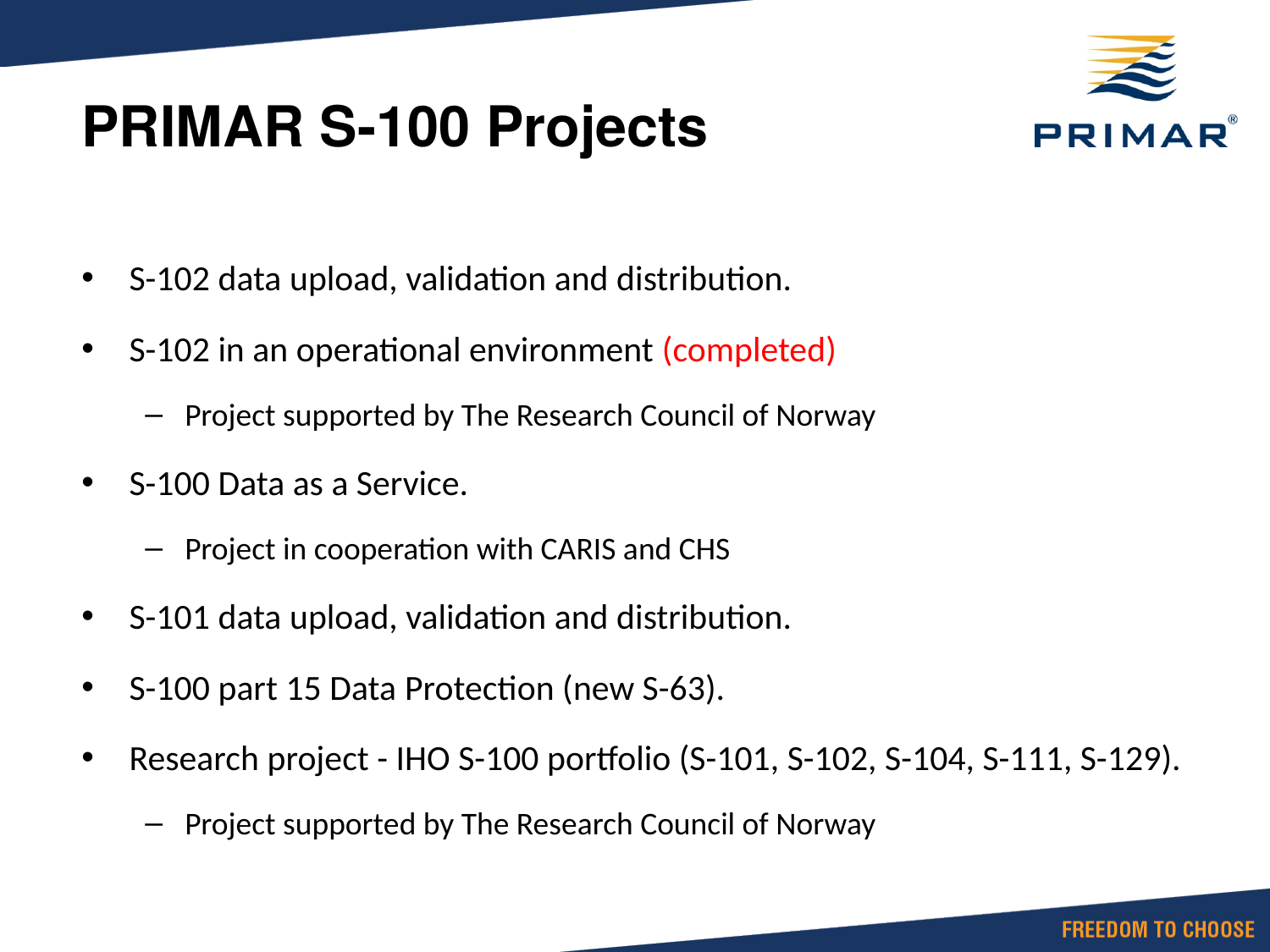

# PRIMAR S-100 Projects
S-102 data upload, validation and distribution.
S-102 in an operational environment (completed)
Project supported by The Research Council of Norway
S-100 Data as a Service.
Project in cooperation with CARIS and CHS
S-101 data upload, validation and distribution.
S-100 part 15 Data Protection (new S-63).
Research project - IHO S-100 portfolio (S-101, S-102, S-104, S-111, S-129).
Project supported by The Research Council of Norway